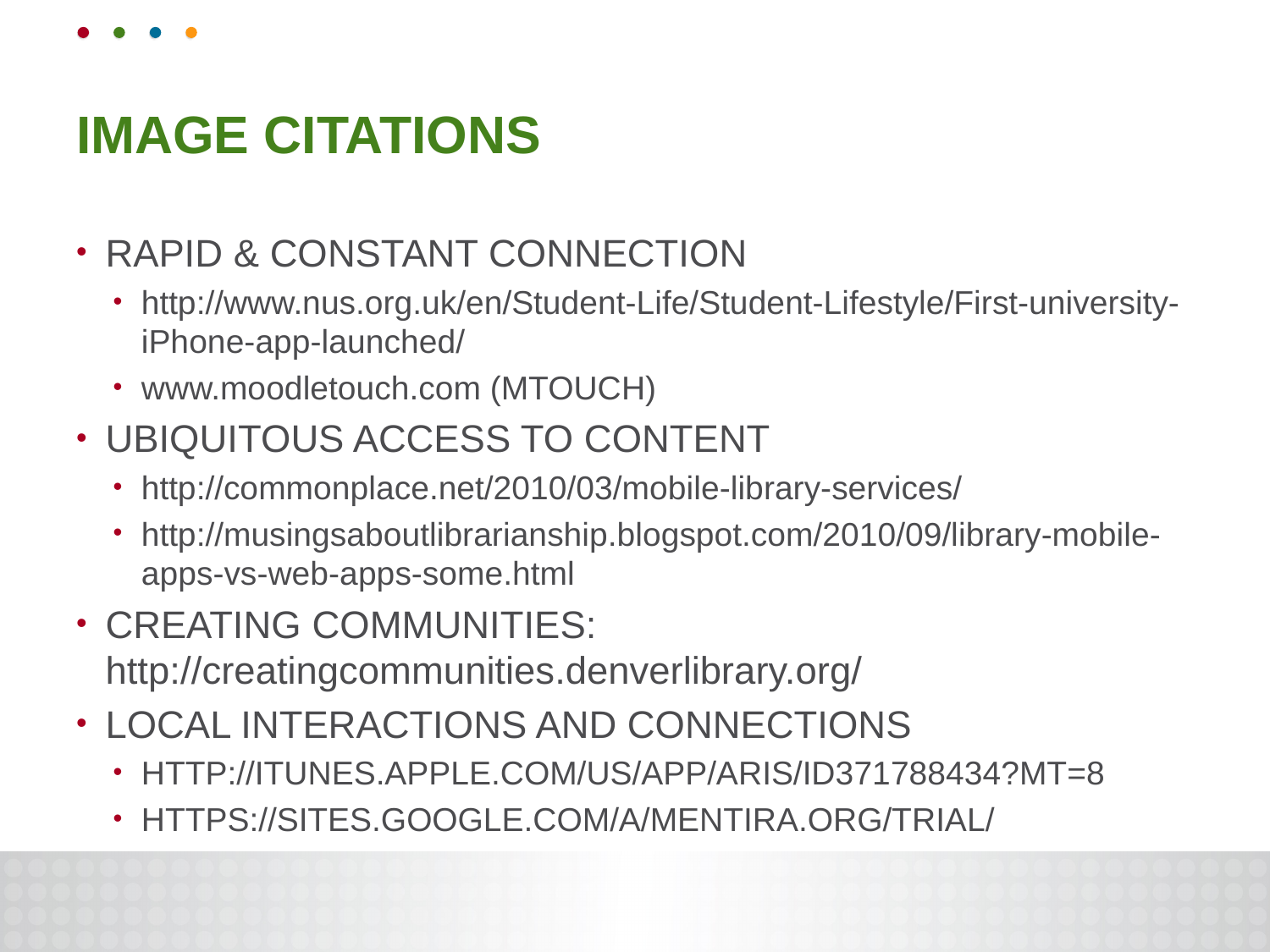

# IMAGE CITATIONS
RAPID & CONSTANT CONNECTION
http://www.nus.org.uk/en/Student-Life/Student-Lifestyle/First-university-iPhone-app-launched/
www.moodletouch.com (MTOUCH)
UBIQUITOUS ACCESS TO CONTENT
http://commonplace.net/2010/03/mobile-library-services/
http://musingsaboutlibrarianship.blogspot.com/2010/09/library-mobile-apps-vs-web-apps-some.html
CREATING COMMUNITIES: http://creatingcommunities.denverlibrary.org/
LOCAL INTERACTIONS AND CONNECTIONS
HTTP://ITUNES.APPLE.COM/US/APP/ARIS/ID371788434?MT=8
HTTPS://SITES.GOOGLE.COM/A/MENTIRA.ORG/TRIAL/